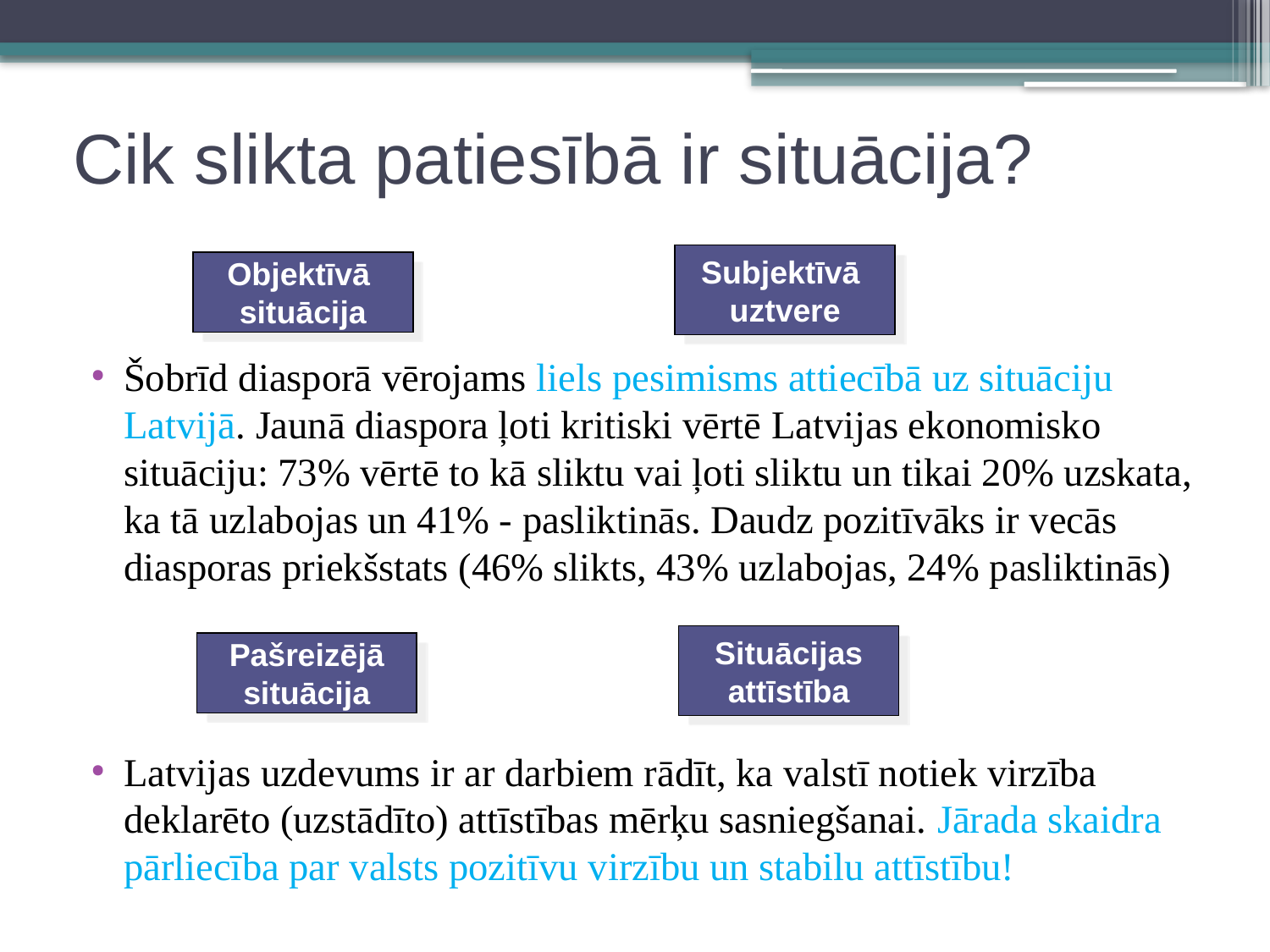

# Cik slikta patiesībā ir situācija?
Subjektīvā
uztvere
Objektīvā
situācija
Šobrīd diasporā vērojams liels pesimisms attiecībā uz situāciju Latvijā. Jaunā diaspora ļoti kritiski vērtē Latvijas ekonomisko situāciju: 73% vērtē to kā sliktu vai ļoti sliktu un tikai 20% uzskata, ka tā uzlabojas un 41% - pasliktinās. Daudz pozitīvāks ir vecās diasporas priekšstats (46% slikts, 43% uzlabojas, 24% pasliktinās)

Latvijas uzdevums ir ar darbiem rādīt, ka valstī notiek virzība deklarēto (uzstādīto) attīstības mērķu sasniegšanai. Jārada skaidra pārliecība par valsts pozitīvu virzību un stabilu attīstību!

Situācijas
attīstība
Pašreizējā
situācija